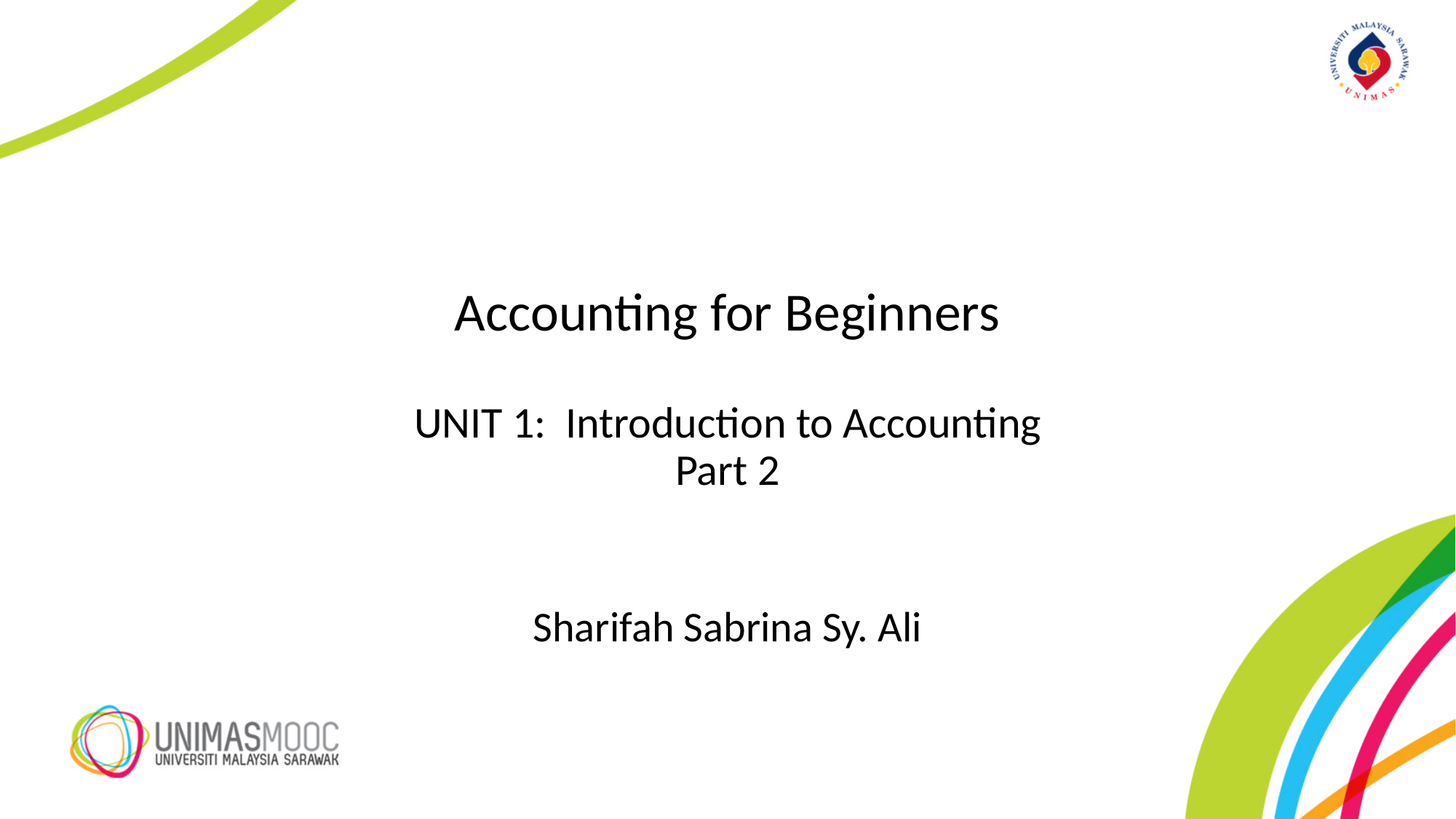

# Accounting for Beginners UNIT 1:  Introduction to Accounting Part 2
Sharifah Sabrina Sy. Ali